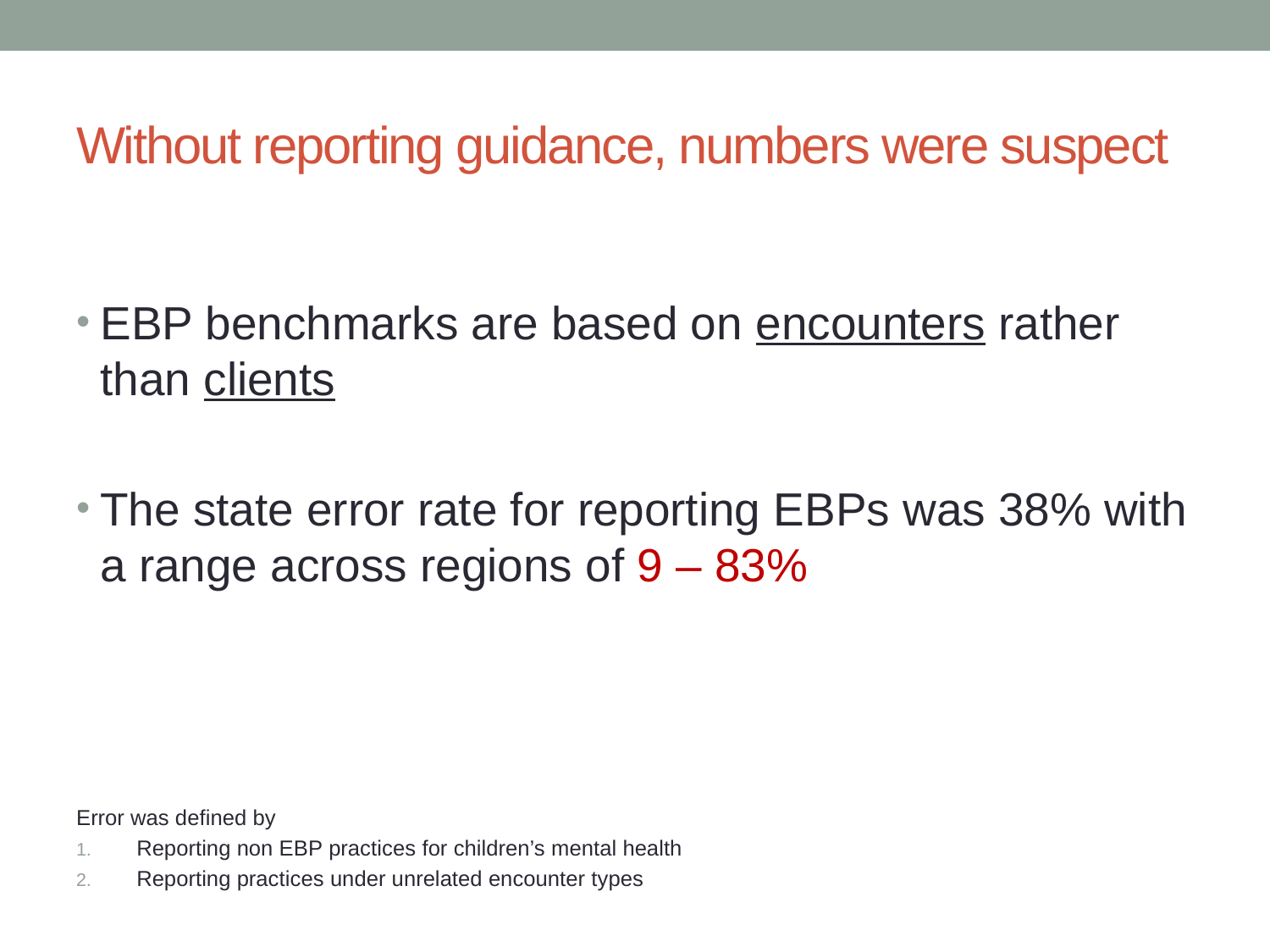

# Without reporting guidance, numbers were suspect

EBP benchmarks are based on encounters rather than clients

The state error rate for reporting EBPs was 38% with a range across regions of 9 – 83%

Error was defined by
Reporting non EBP practices for children’s mental health
Reporting practices under unrelated encounter types